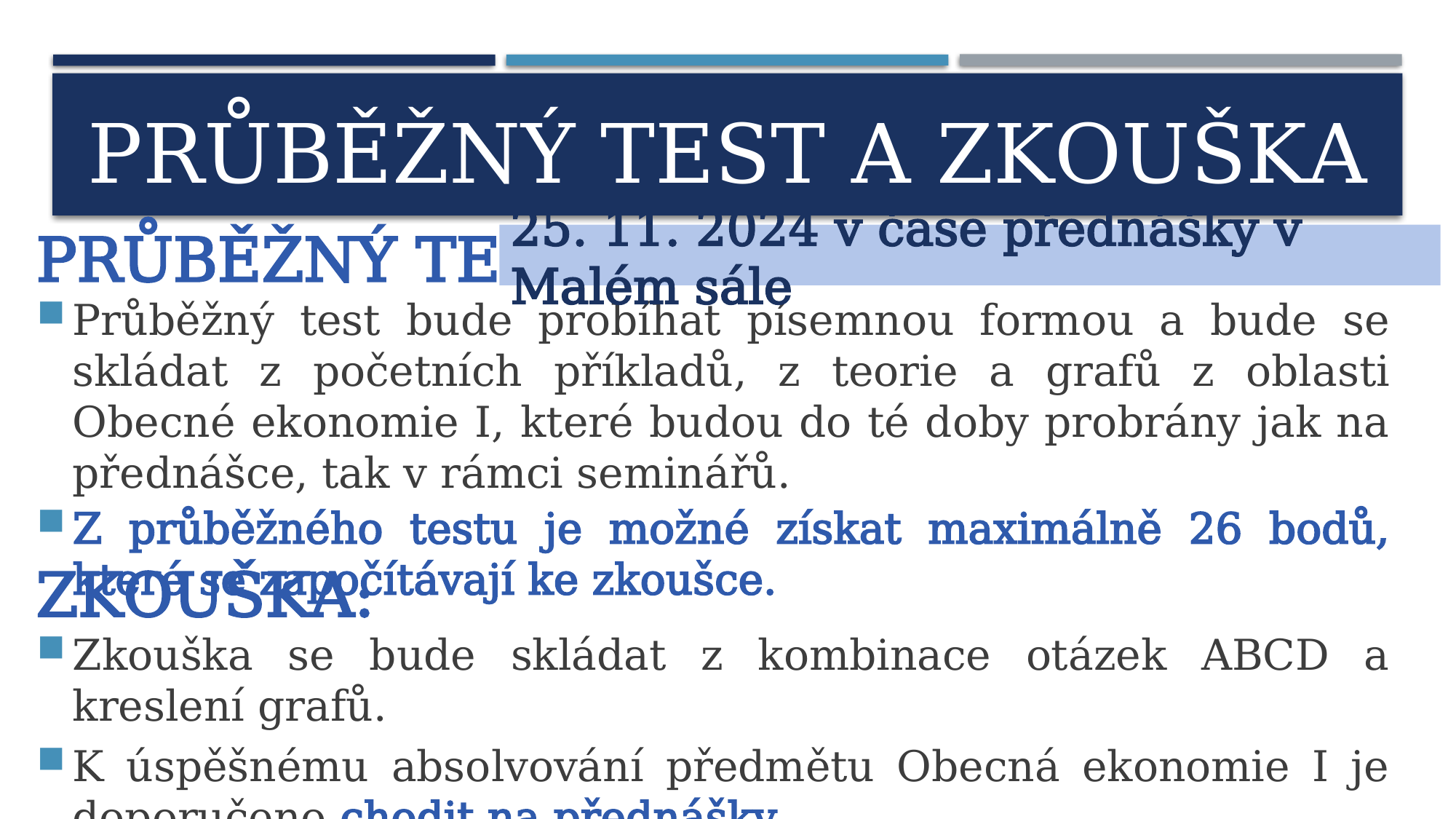

# PRŮBĚŽNÝ TEST A ZKOUŠKA
25. 11. 2024 v čase přednášky v Malém sále
PRŮBĚŽNÝ TEST:
Průběžný test bude probíhat písemnou formou a bude se skládat z početních příkladů, z teorie a grafů z oblasti Obecné ekonomie I, které budou do té doby probrány jak na přednášce, tak v rámci seminářů.
Z průběžného testu je možné získat maximálně 26 bodů, které se započítávají ke zkoušce.
ZKOUŠKA:
Zkouška se bude skládat z kombinace otázek ABCD a kreslení grafů.
K úspěšnému absolvování předmětu Obecná ekonomie I je doporučeno chodit na přednášky.